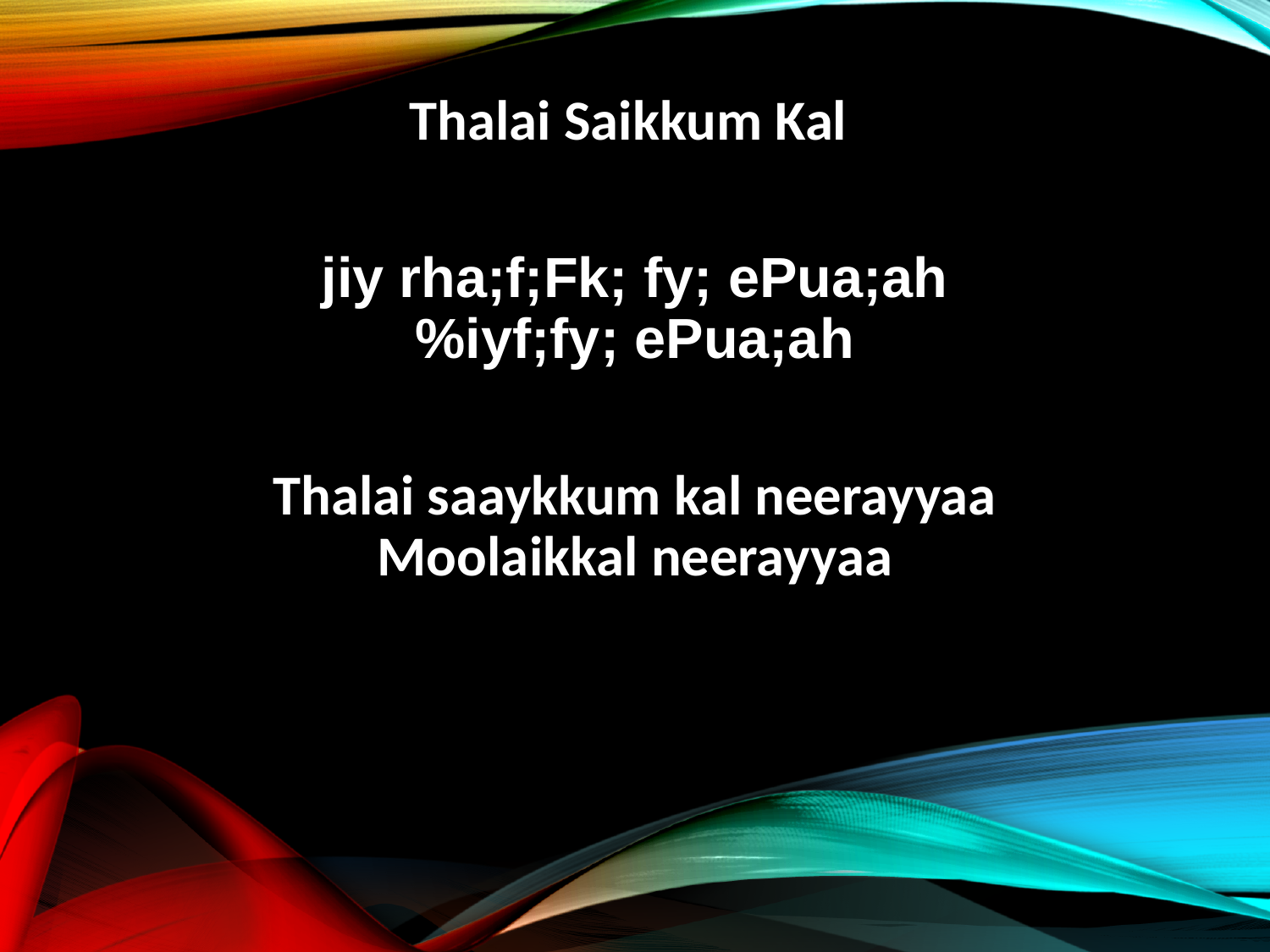

Thalai Saikkum Kal

jiy rha;f;Fk; fy; ePua;ah
%iyf;fy; ePua;ah

Thalai saaykkum kal neerayyaa
Moolaikkal neerayyaa